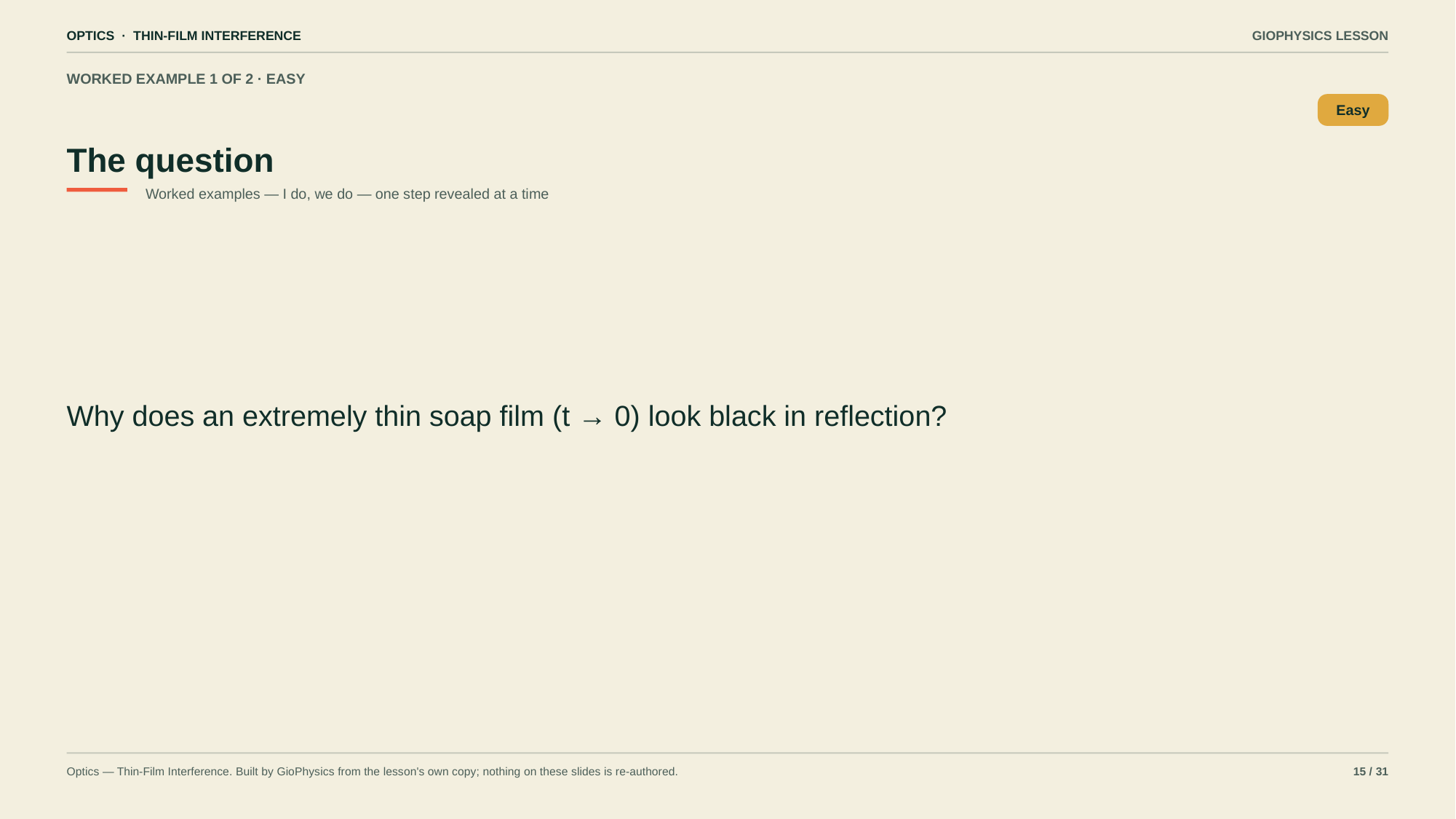

OPTICS  ·  THIN-FILM INTERFERENCE
GIOPHYSICS LESSON

WORKED EXAMPLE 1 OF 2 · EASY
The question

Easy
Worked examples — I do, we do — one step revealed at a time

Why does an extremely thin soap film (t → 0) look black in reflection?

Optics — Thin-Film Interference. Built by GioPhysics from the lesson's own copy; nothing on these slides is re-authored.
15 / 31